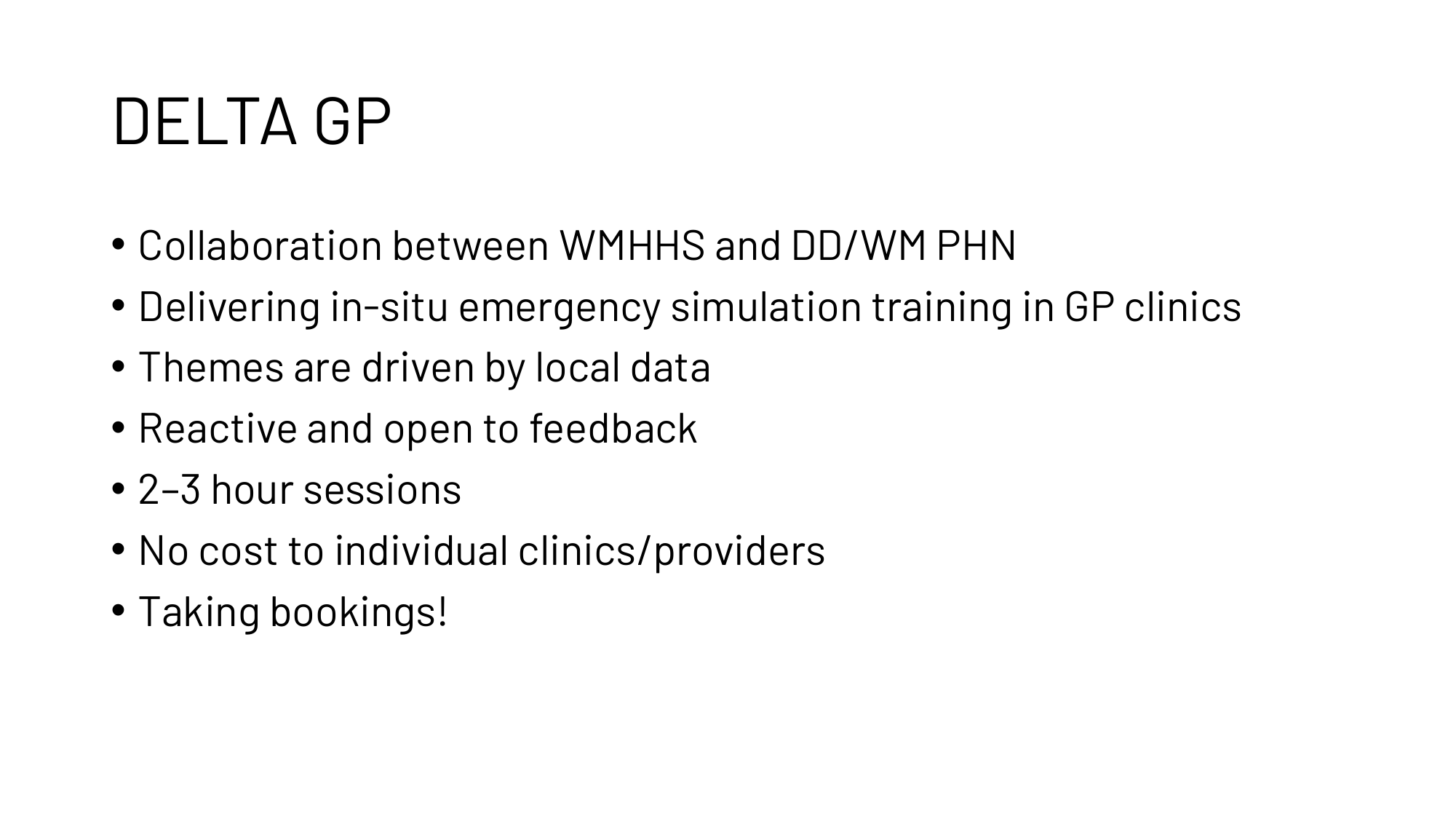

# DELTA GP
Collaboration between WMHHS and DD/WM PHN
Delivering in-situ emergency simulation training in GP clinics
Themes are driven by local data
Reactive and open to feedback
2–3 hour sessions
No cost to individual clinics/providers
Taking bookings!